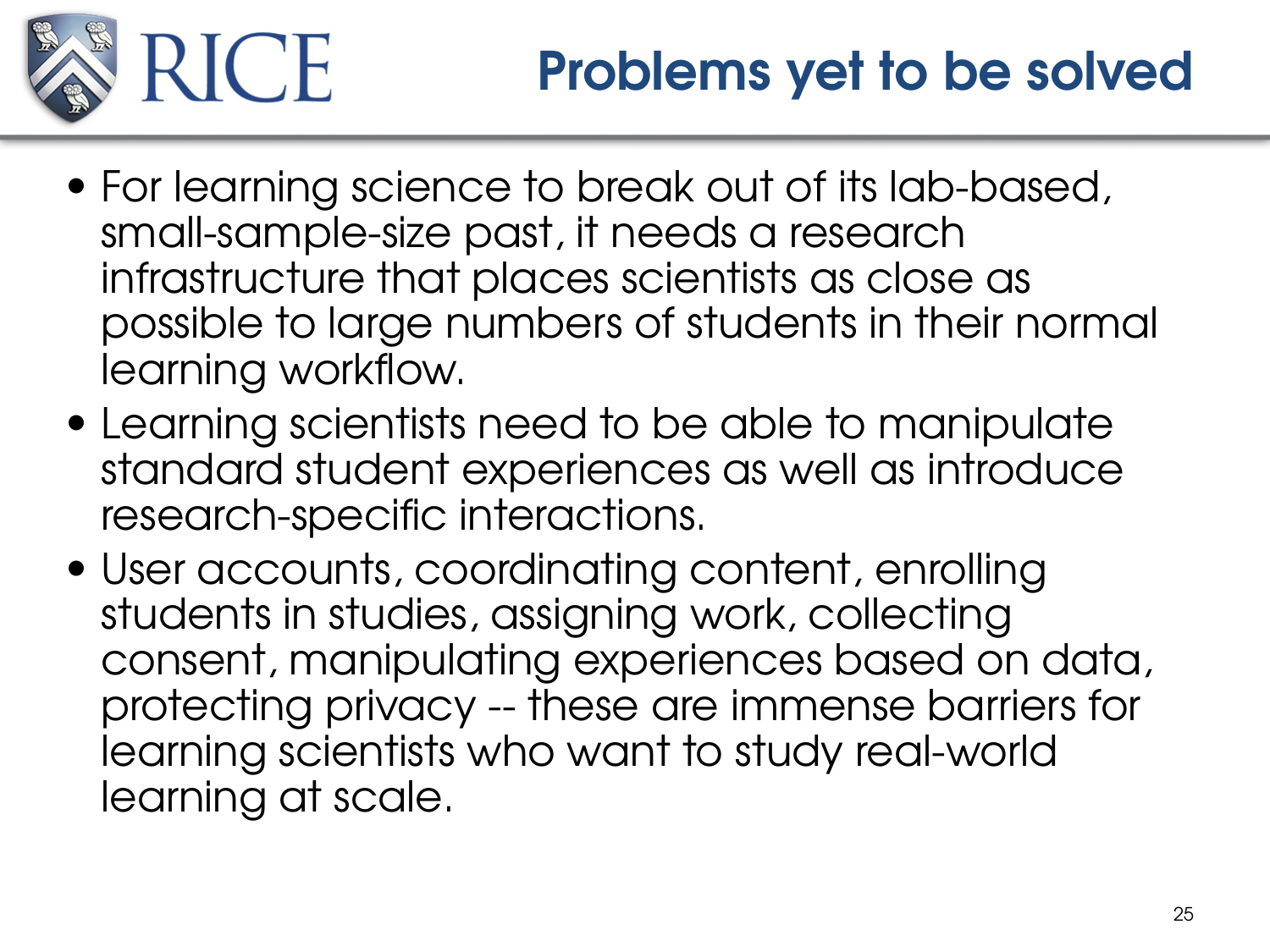

# Problems yet to be solved
For learning science to break out of its lab-based, small-sample-size past, it needs a research infrastructure that places scientists as close as possible to large numbers of students in their normal learning workflow.
Learning scientists need to be able to manipulate standard student experiences as well as introduce research-specific interactions.
User accounts, coordinating content, enrolling students in studies, assigning work, collecting consent, manipulating experiences based on data, protecting privacy -- these are immense barriers for learning scientists who want to study real-world learning at scale.
25